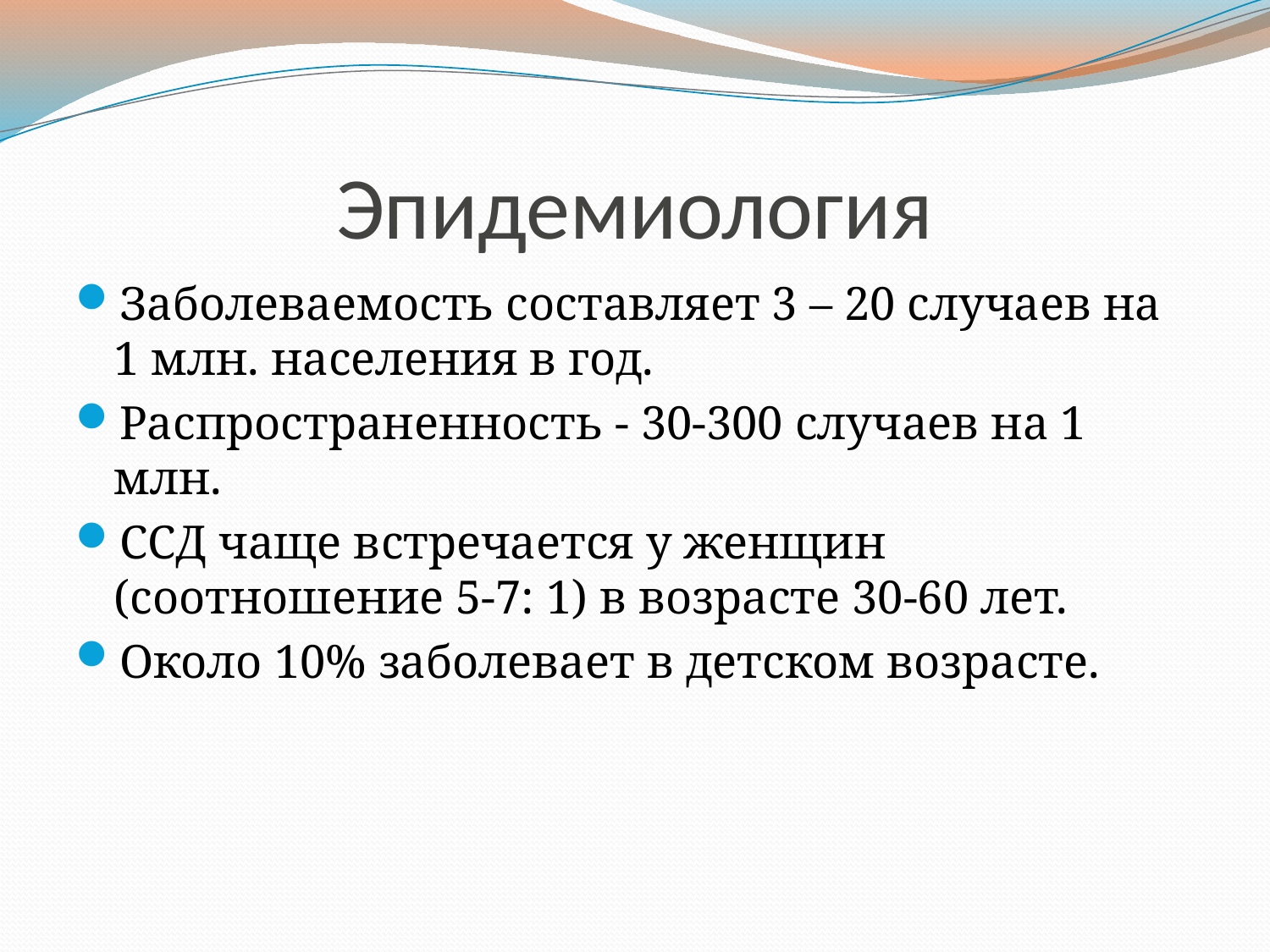

# Эпидемиология
Заболеваемость составляет 3 – 20 случаев на 1 млн. населения в год.
Распространенность - 30-300 случаев на 1 млн.
ССД чаще встречается у женщин
(соотношение 5-7: 1) в возрасте 30-60 лет.
Около 10% заболевает в детском возрасте.